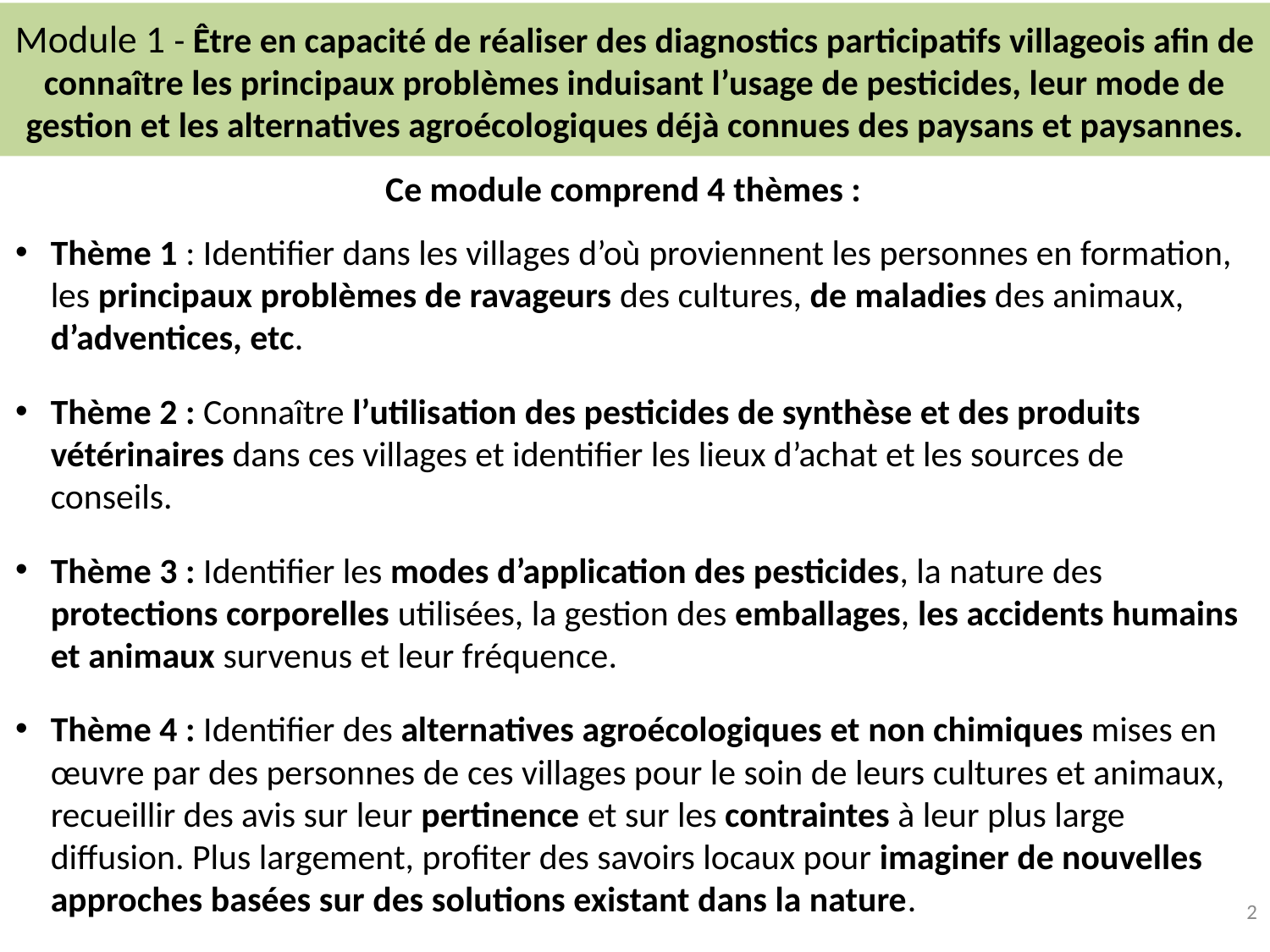

# Module 1 - Être en capacité de réaliser des diagnostics participatifs villageois afin de connaître les principaux problèmes induisant l’usage de pesticides, leur mode de gestion et les alternatives agroécologiques déjà connues des paysans et paysannes.
Ce module comprend 4 thèmes :
Thème 1 : Identifier dans les villages d’où proviennent les personnes en formation, les principaux problèmes de ravageurs des cultures, de maladies des animaux, d’adventices, etc.
Thème 2 : Connaître l’utilisation des pesticides de synthèse et des produits vétérinaires dans ces villages et identifier les lieux d’achat et les sources de conseils.
Thème 3 : Identifier les modes d’application des pesticides, la nature des protections corporelles utilisées, la gestion des emballages, les accidents humains et animaux survenus et leur fréquence.
Thème 4 : Identifier des alternatives agroécologiques et non chimiques mises en œuvre par des personnes de ces villages pour le soin de leurs cultures et animaux, recueillir des avis sur leur pertinence et sur les contraintes à leur plus large diffusion. Plus largement, profiter des savoirs locaux pour imaginer de nouvelles approches basées sur des solutions existant dans la nature.

2